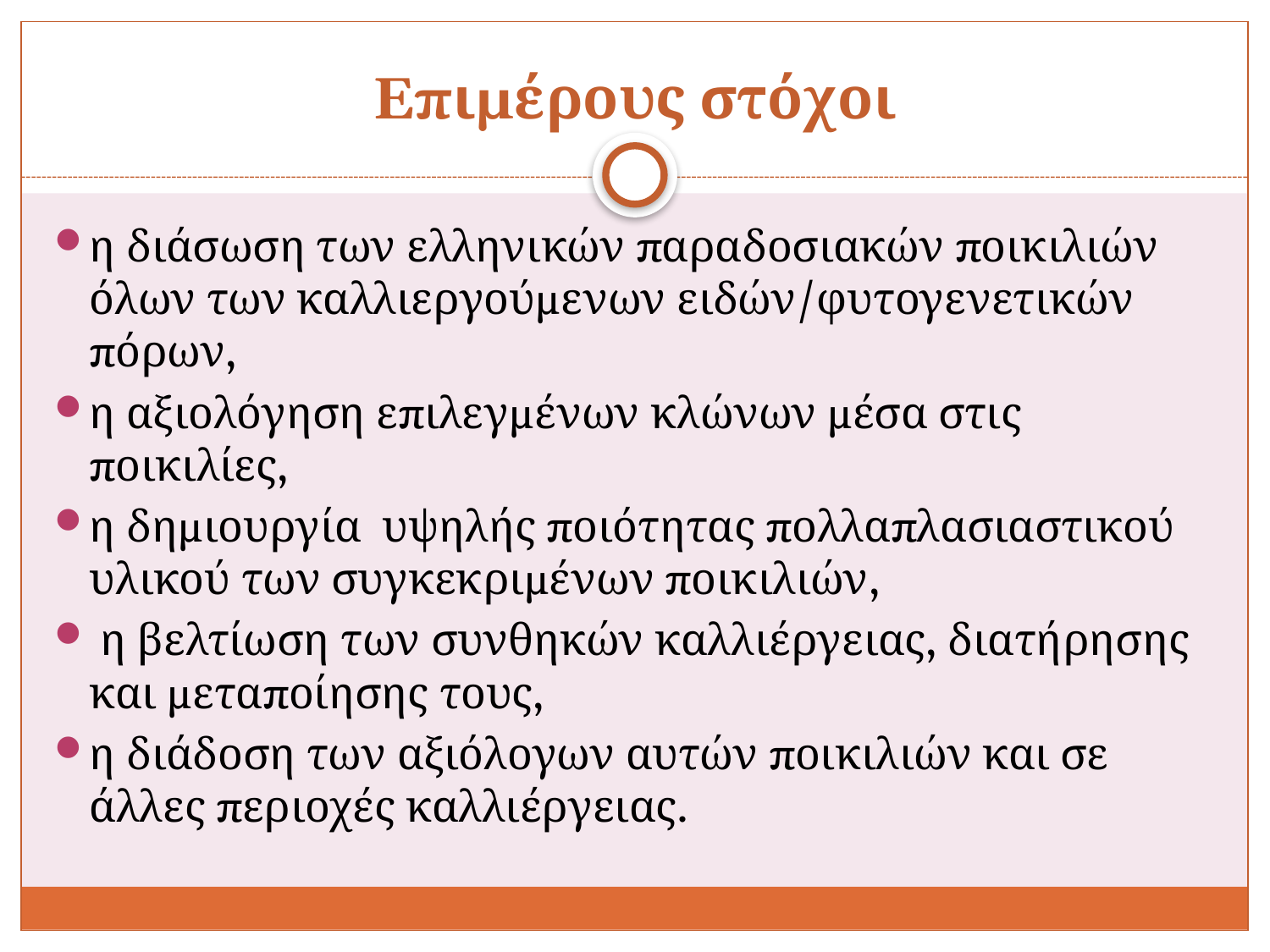

# Επιμέρους στόχοι
η διάσωση των ελληνικών παραδοσιακών ποικιλιών όλων των καλλιεργούμενων ειδών/φυτογενετικών πόρων,
η αξιολόγηση επιλεγμένων κλώνων μέσα στις ποικιλίες,
η δημιουργία  υψηλής ποιότητας πολλαπλασιαστικού υλικού των συγκεκριμένων ποικιλιών,
 η βελτίωση των συνθηκών καλλιέργειας, διατήρησης και μεταποίησης τους,
η διάδοση των αξιόλογων αυτών ποικιλιών και σε άλλες περιοχές καλλιέργειας.